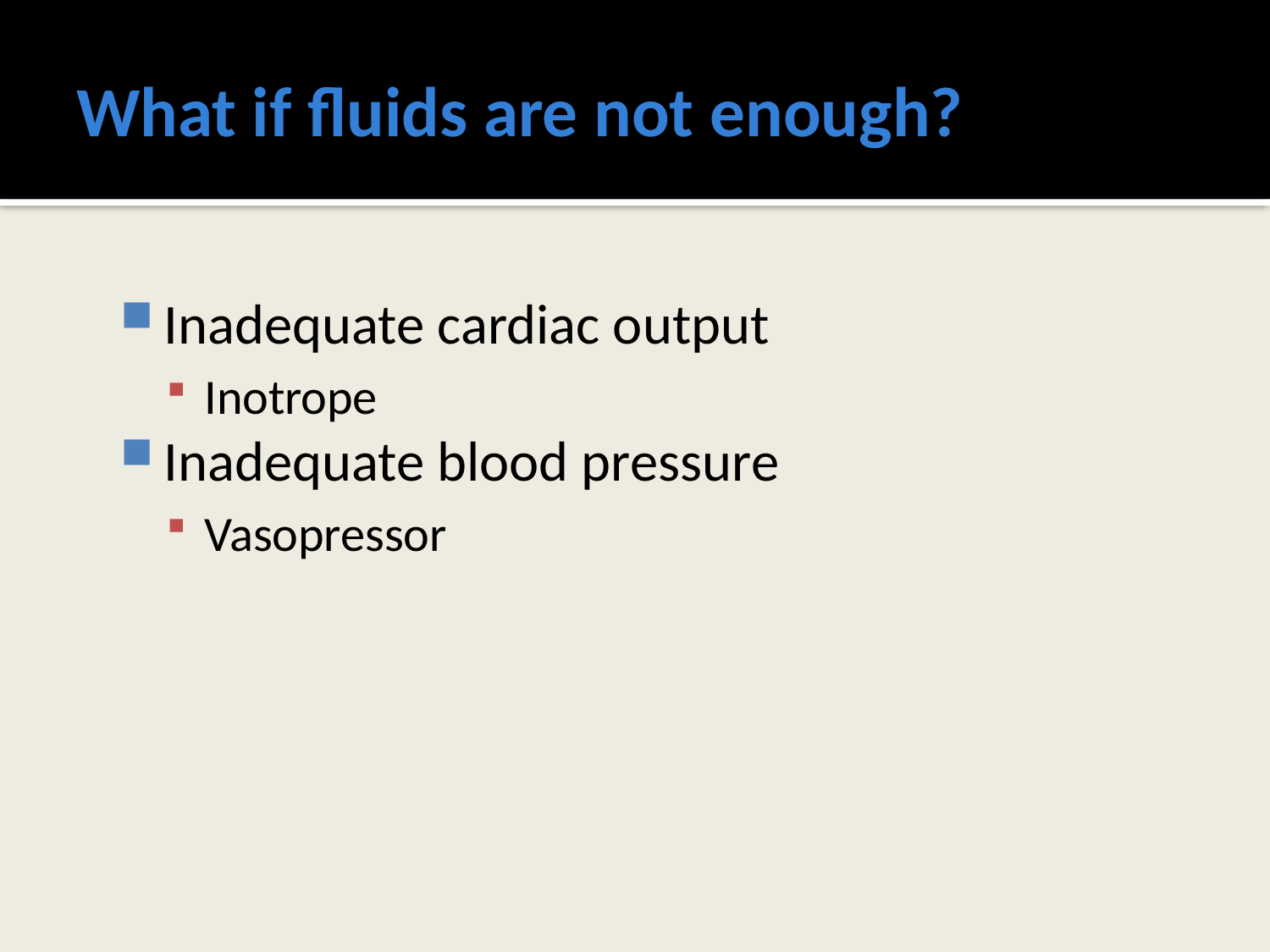

# What if fluids are not enough?
Inadequate cardiac output
Inotrope
Inadequate blood pressure
Vasopressor